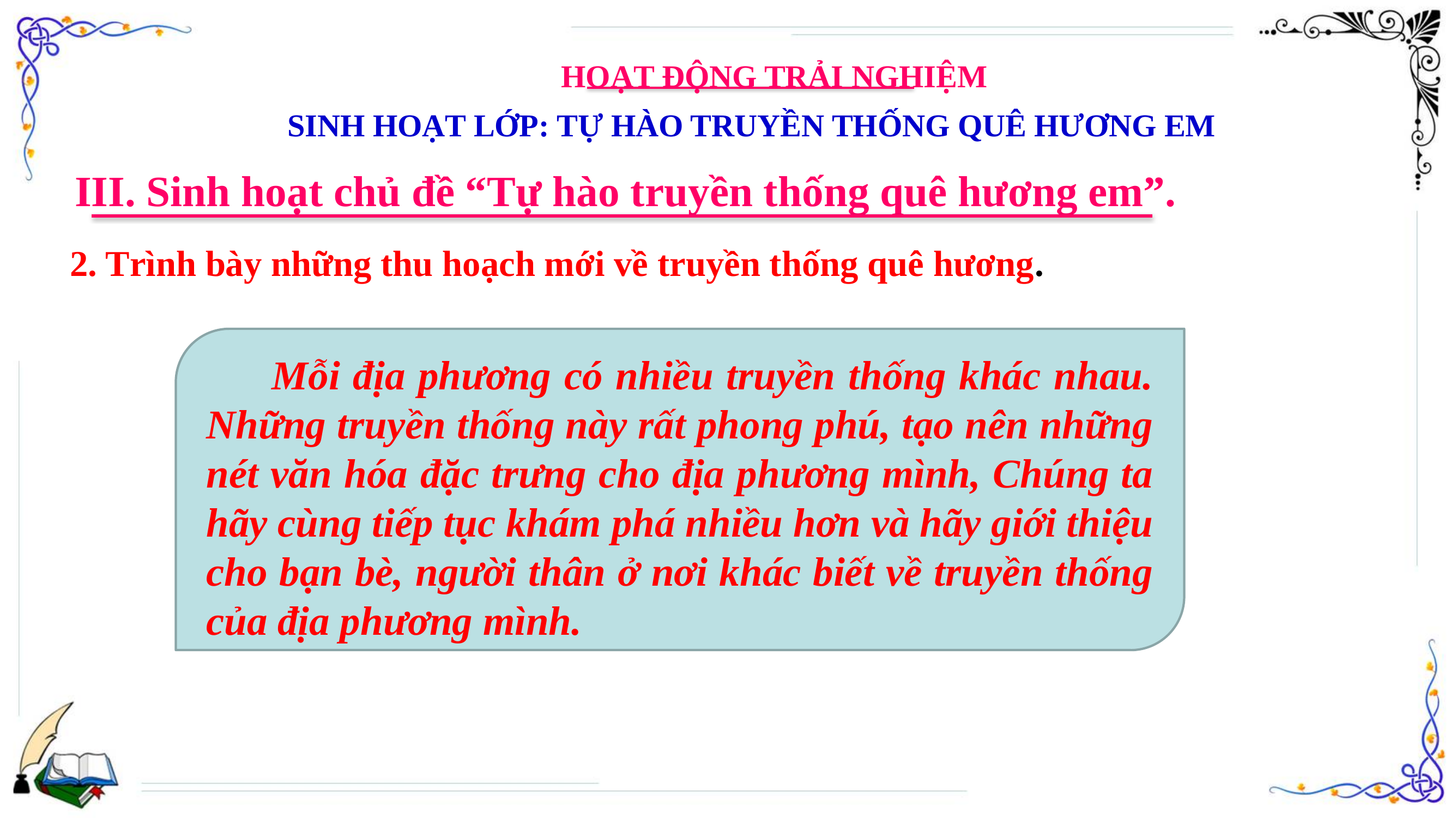

HOẠT ĐỘNG TRẢI NGHIỆM
SINH HOẠT LỚP: TỰ HÀO TRUYỀN THỐNG QUÊ HƯƠNG EM
III. Sinh hoạt chủ đề “Tự hào truyền thống quê hương em”.
2. Trình bày những thu hoạch mới về truyền thống quê hương.

     Mỗi địa phương có nhiều truyền thống khác nhau. Những truyền thống này rất phong phú, tạo nên những nét văn hóa đặc trưng cho địa phương mình, Chúng ta hãy cùng tiếp tục khám phá nhiều hơn và hãy giới thiệu cho bạn bè, người thân ở nơi khác biết về truyền thống của địa phương mình.